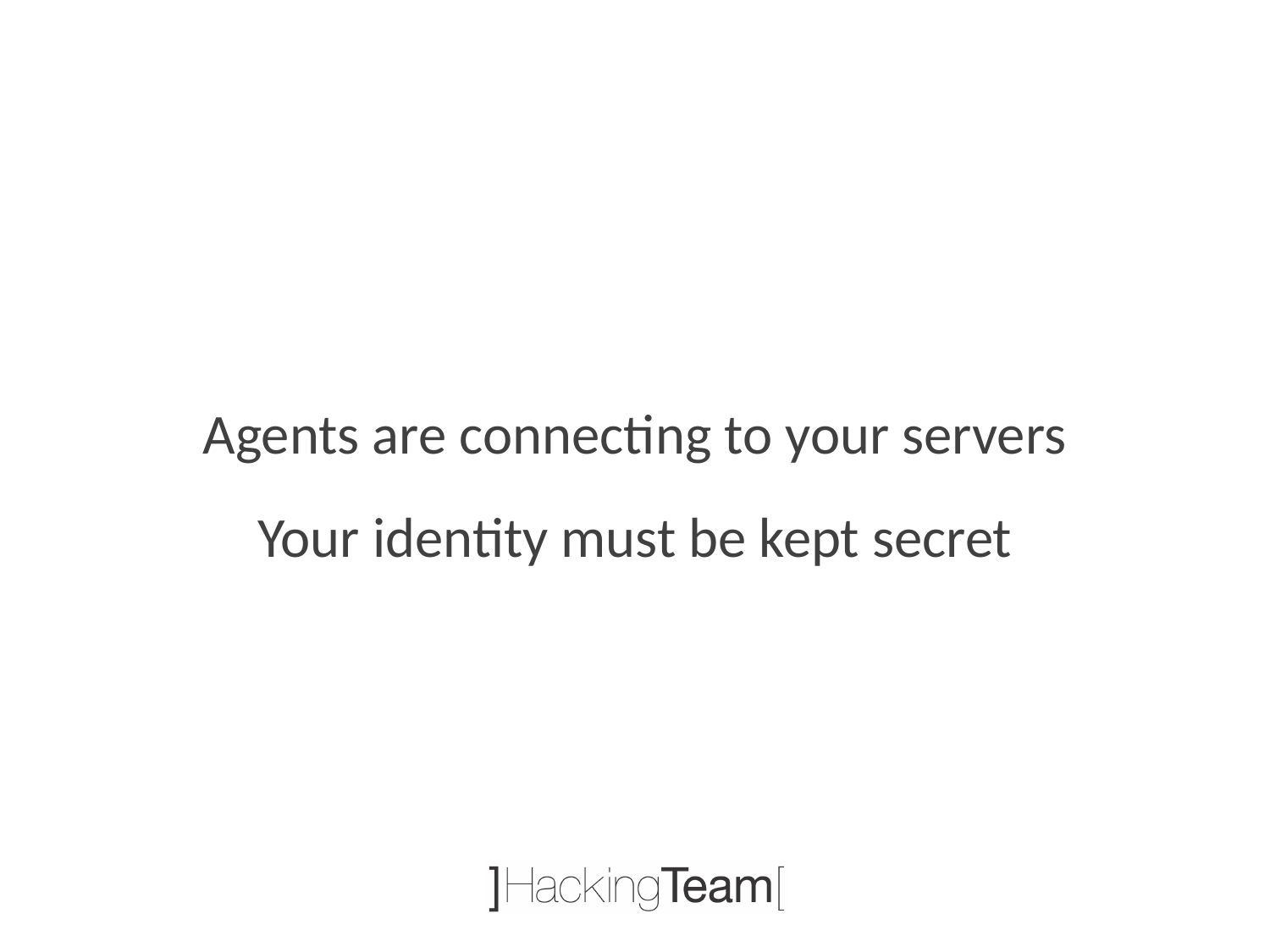

Agents are connecting to your servers
Your identity must be kept secret